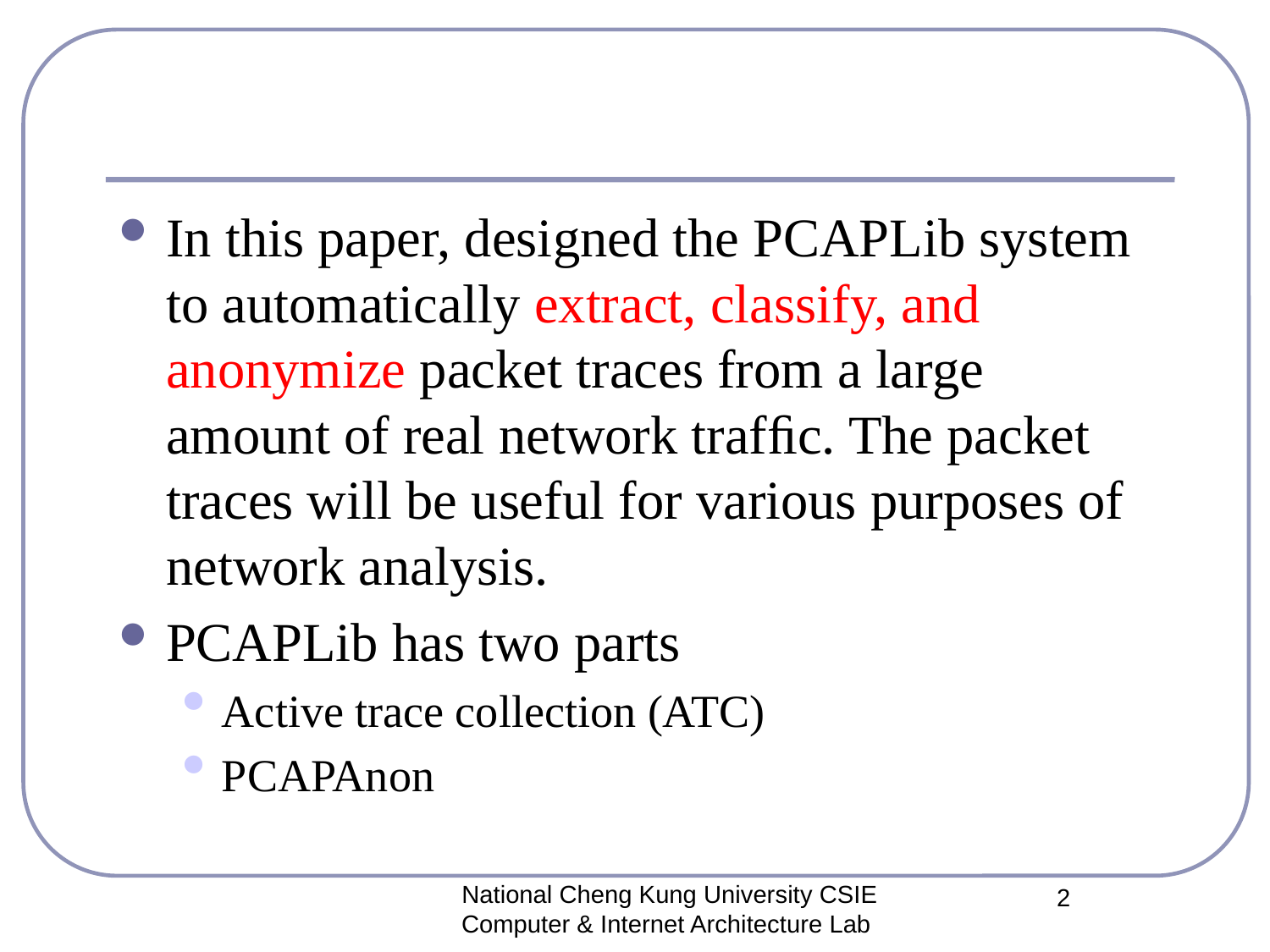

#
In this paper, designed the PCAPLib system to automatically extract, classify, and anonymize packet traces from a large amount of real network trafﬁc. The packet traces will be useful for various purposes of network analysis.
PCAPLib has two parts
Active trace collection (ATC)
PCAPAnon
National Cheng Kung University CSIE Computer & Internet Architecture Lab
2